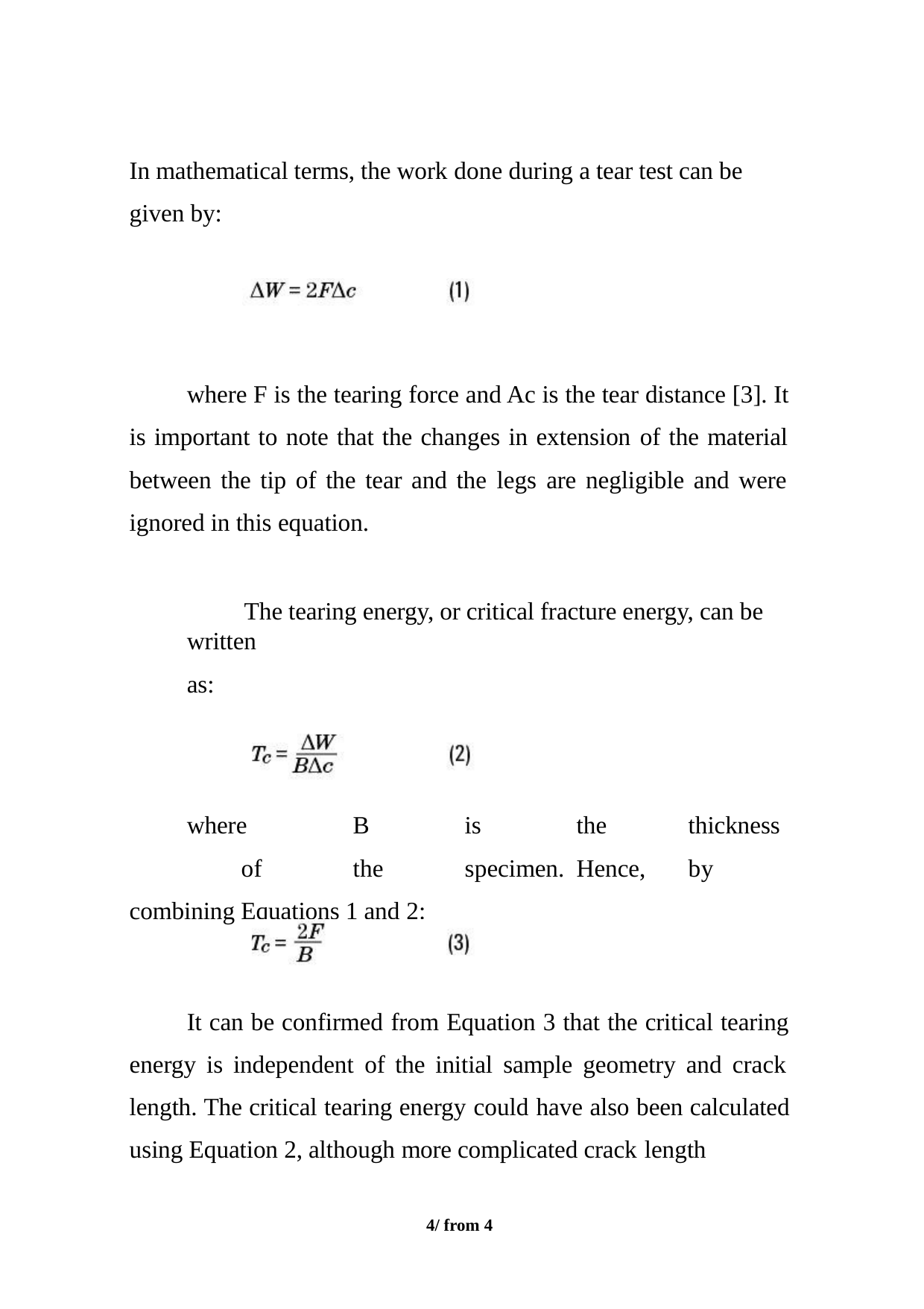

In mathematical terms, the work done during a tear test can be  given by:

where F is the tearing force and Ac is the tear distance [3]. It  is important to note that the changes in extension of the material  between the tip of the tear and the legs are negligible and were  ignored in this equation.

The tearing energy, or critical fracture energy, can be written
as:

where	B	is	the	thickness	of	the	specimen.	Hence,	by  combining Equations 1 and 2:

It can be confirmed from Equation 3 that the critical tearing  energy is independent of the initial sample geometry and crack  length. The critical tearing energy could have also been calculated  using Equation 2, although more complicated crack length
4/ from 4